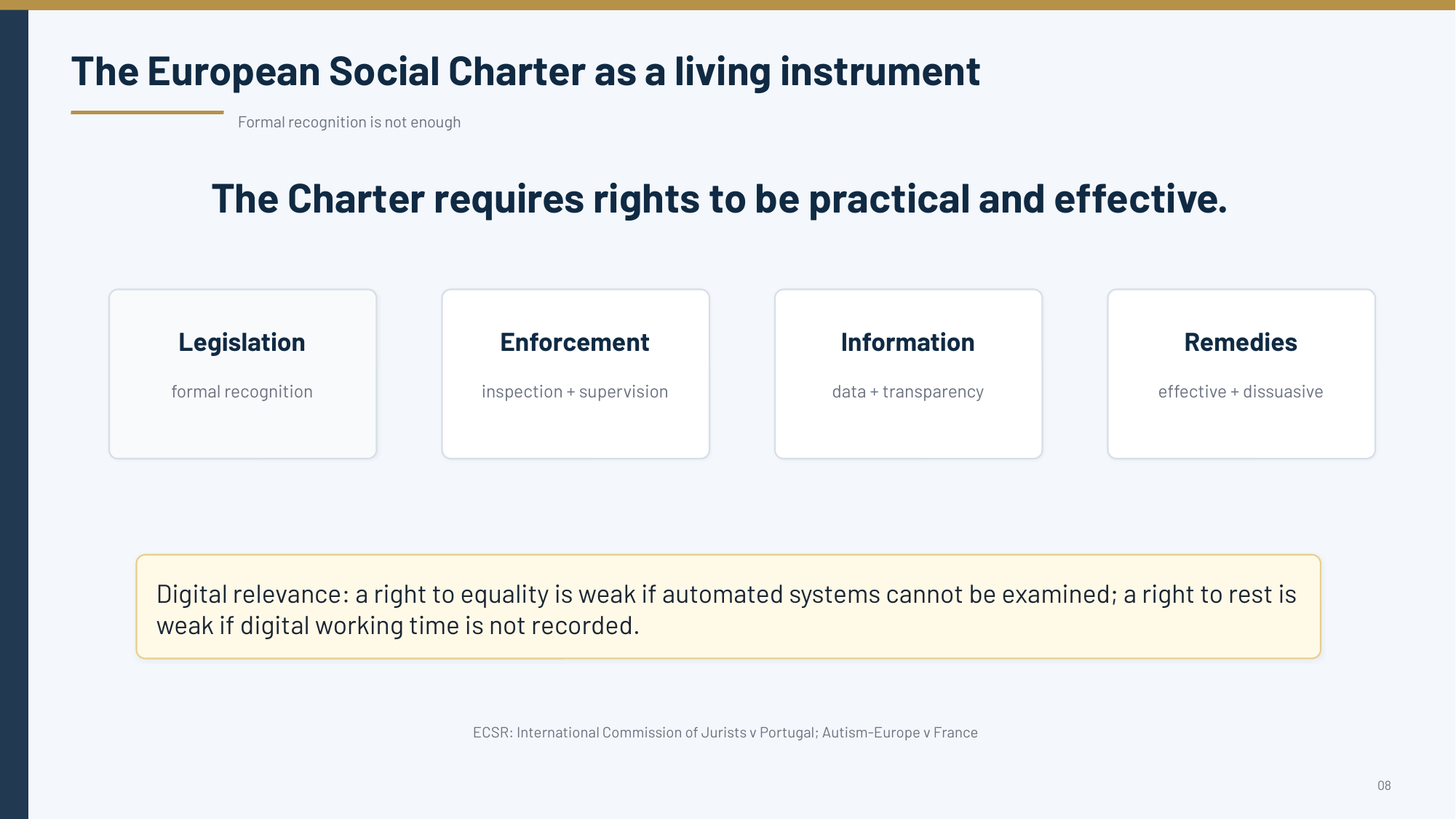

The European Social Charter as a living instrument
Formal recognition is not enough

The Charter requires rights to be practical and effective.

Legislation
Enforcement
Information
Remedies
formal recognition
inspection + supervision
data + transparency
effective + dissuasive

Digital relevance: a right to equality is weak if automated systems cannot be examined; a right to rest is weak if digital working time is not recorded.
ECSR: International Commission of Jurists v Portugal; Autism-Europe v France
08